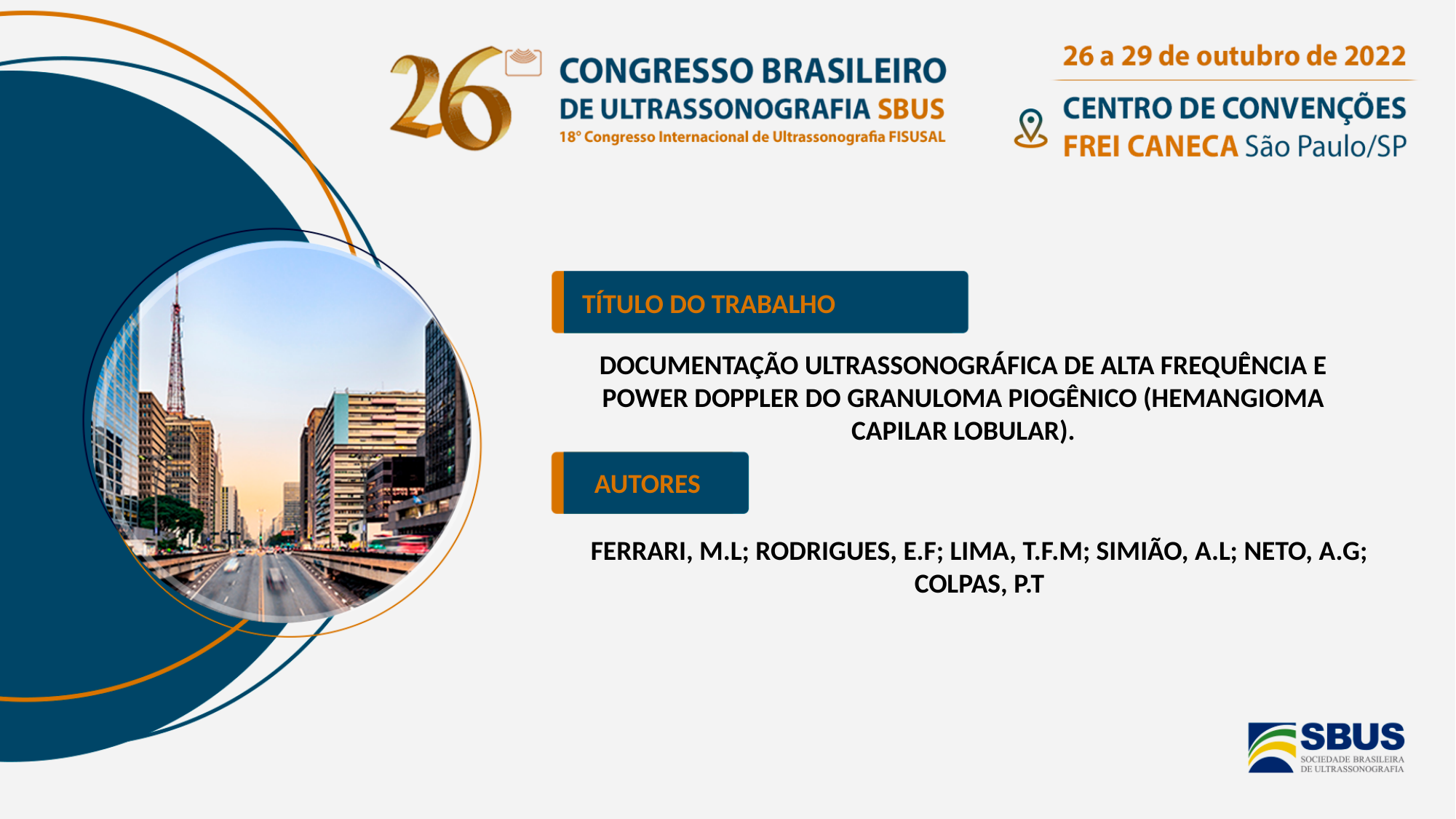

TÍTULO DO TRABALHO
DOCUMENTAÇÃO ULTRASSONOGRÁFICA DE ALTA FREQUÊNCIA E POWER DOPPLER DO GRANULOMA PIOGÊNICO (HEMANGIOMA CAPILAR LOBULAR).
AUTORES
FERRARI, M.L; RODRIGUES, E.F; LIMA, T.F.M; SIMIÃO, A.L; NETO, A.G; COLPAS, P.T​